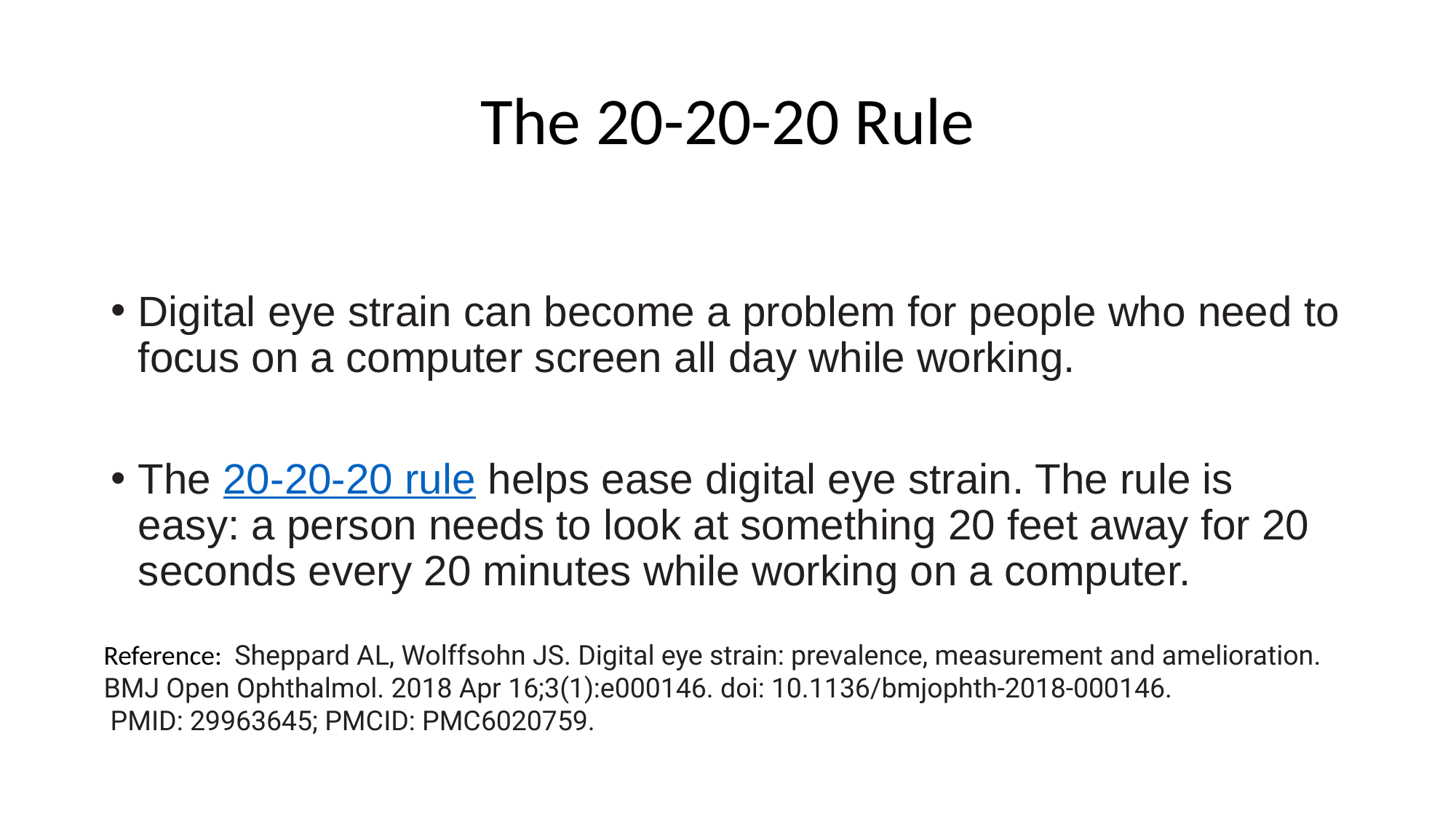

# The 20-20-20 Rule

Digital eye strain can become a problem for people who need to focus on a computer screen all day while working.

The 20-20-20 rule helps ease digital eye strain. The rule is easy: a person needs to look at something 20 feet away for 20 seconds every 20 minutes while working on a computer.

Reference:  Sheppard AL, Wolffsohn JS. Digital eye strain: prevalence, measurement and amelioration.
BMJ Open Ophthalmol. 2018 Apr 16;3(1):e000146. doi: 10.1136/bmjophth-2018-000146.
 PMID: 29963645; PMCID: PMC6020759.